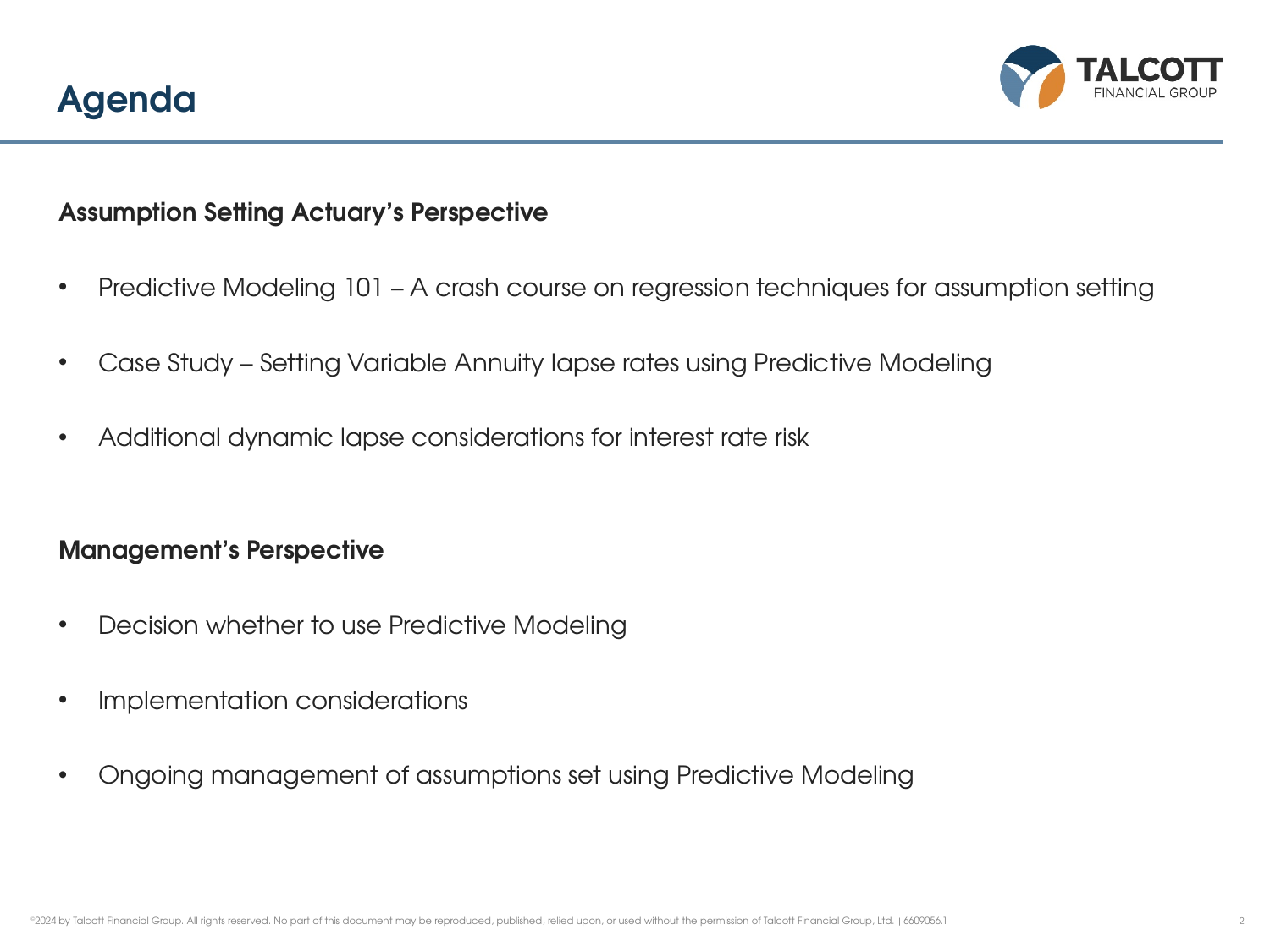

# Agenda
Assumption Setting Actuary’s Perspective

Predictive Modeling 101 – A crash course on regression techniques for assumption setting

Case Study – Setting Variable Annuity lapse rates using Predictive Modeling

Additional dynamic lapse considerations for interest rate risk

Management’s Perspective

Decision whether to use Predictive Modeling

Implementation considerations

Ongoing management of assumptions set using Predictive Modeling
2